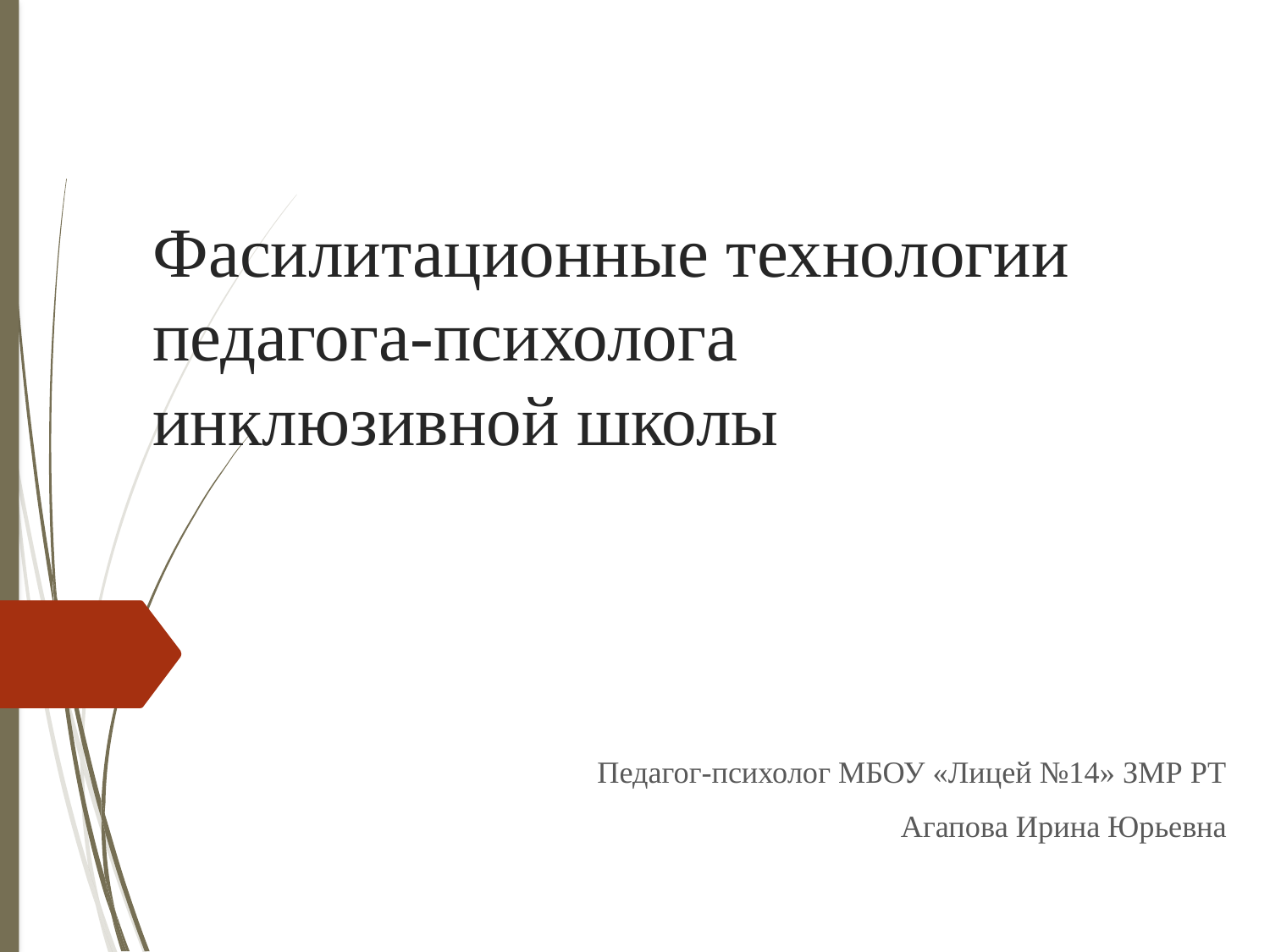

Фасилитационные технологии педагога-психолога инклюзивной школы
Педагог-психолог МБОУ «Лицей №14» ЗМР РТ
Агапова Ирина Юрьевна